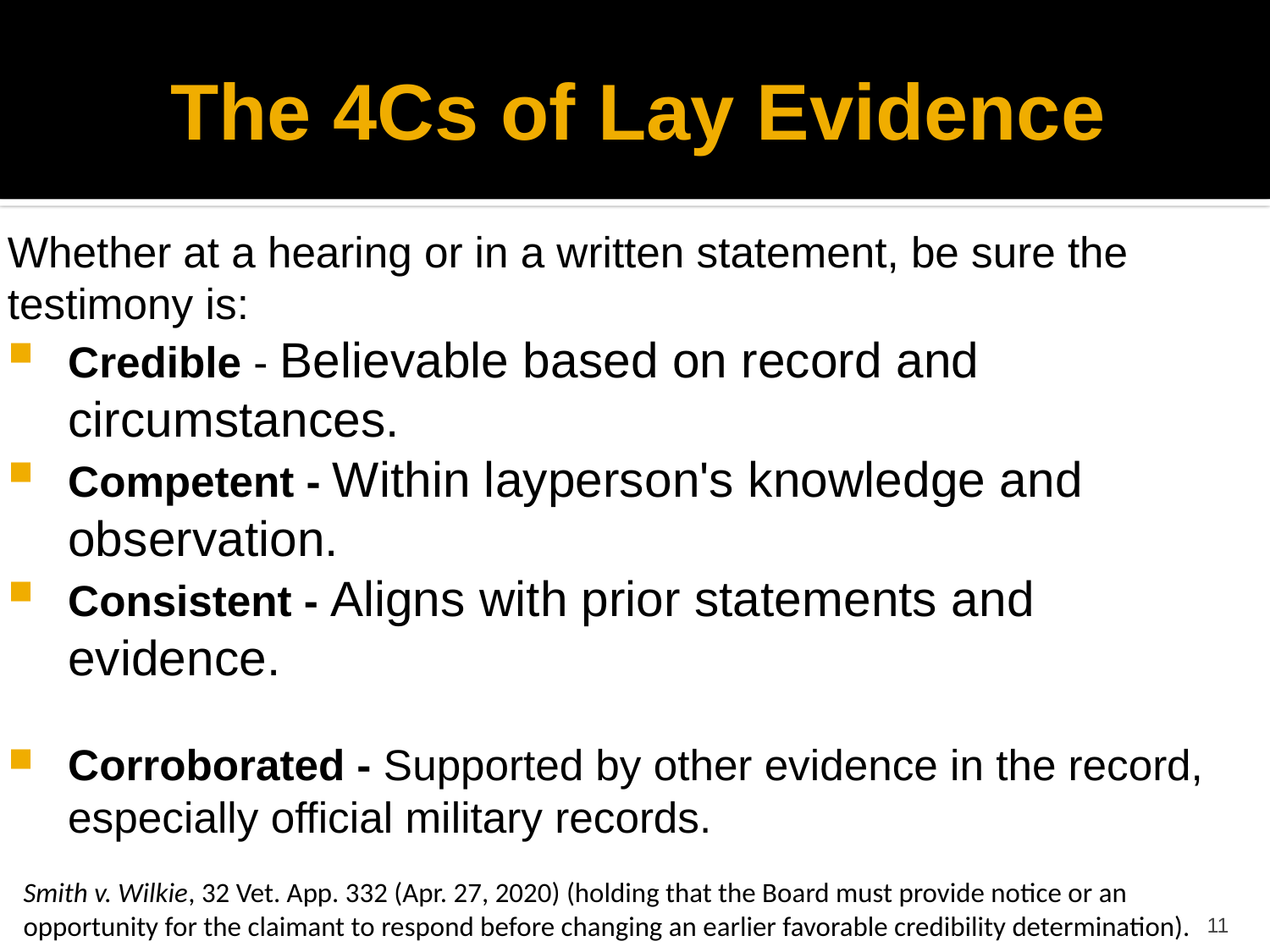

# The 4Cs of Lay Evidence
Whether at a hearing or in a written statement, be sure the testimony is:
Credible - Believable based on record and circumstances.
Competent - Within layperson's knowledge and observation.
Consistent - Aligns with prior statements and evidence.
Corroborated - Supported by other evidence in the record, especially official military records.

Smith v. Wilkie, 32 Vet. App. 332 (Apr. 27, 2020) (holding that the Board must provide notice or an opportunity for the claimant to respond before changing an earlier favorable credibility determination).

11